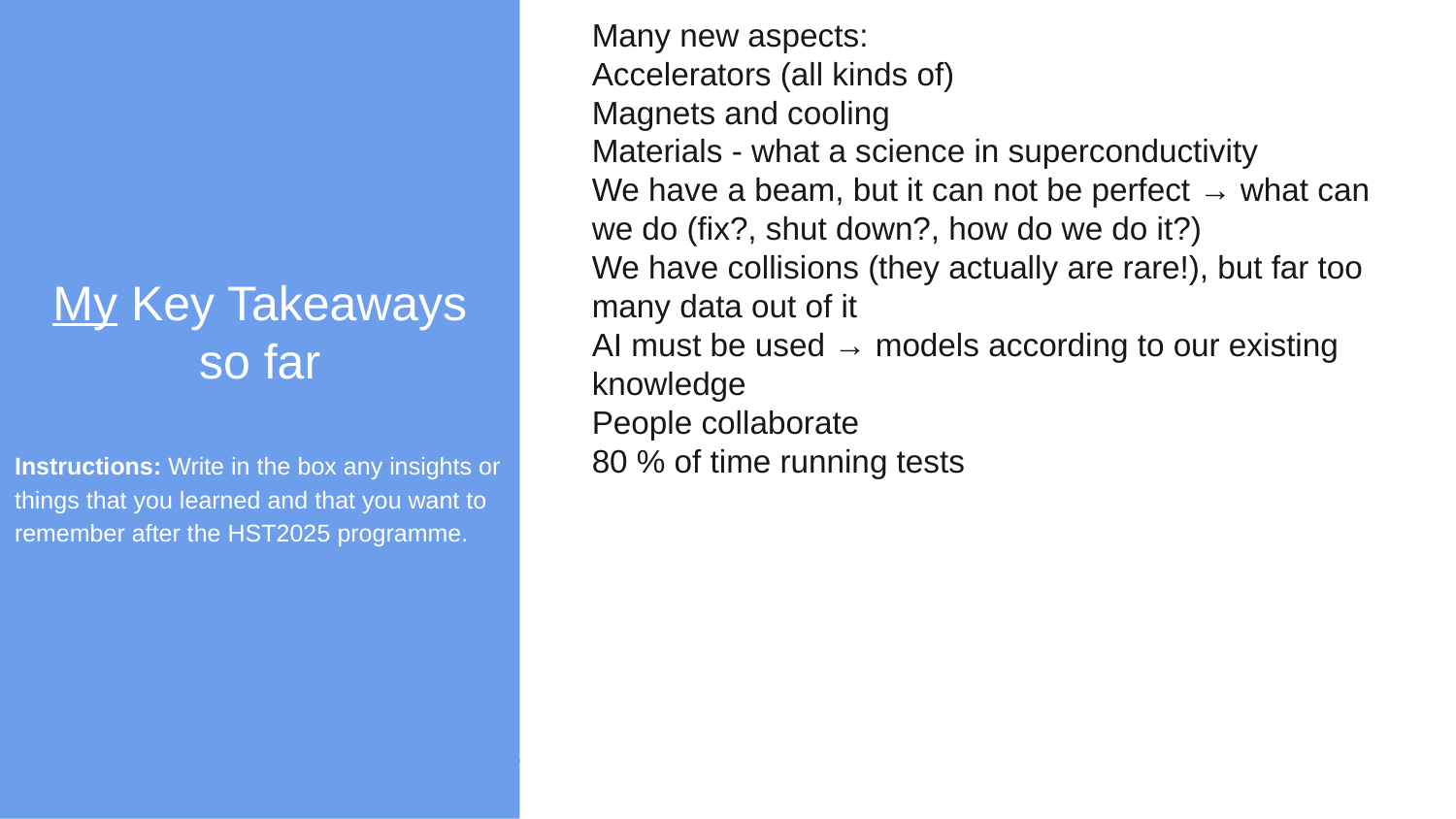

My Key Takeaways so far

Instructions: Write in the box any insights or things that you learned and that you want to remember after the HST2025 programme.
Many new aspects:
Accelerators (all kinds of)
Magnets and cooling
Materials - what a science in superconductivity
We have a beam, but it can not be perfect → what can we do (fix?, shut down?, how do we do it?)
We have collisions (they actually are rare!), but far too many data out of it
AI must be used → models according to our existing knowledge
People collaborate
80 % of time running tests